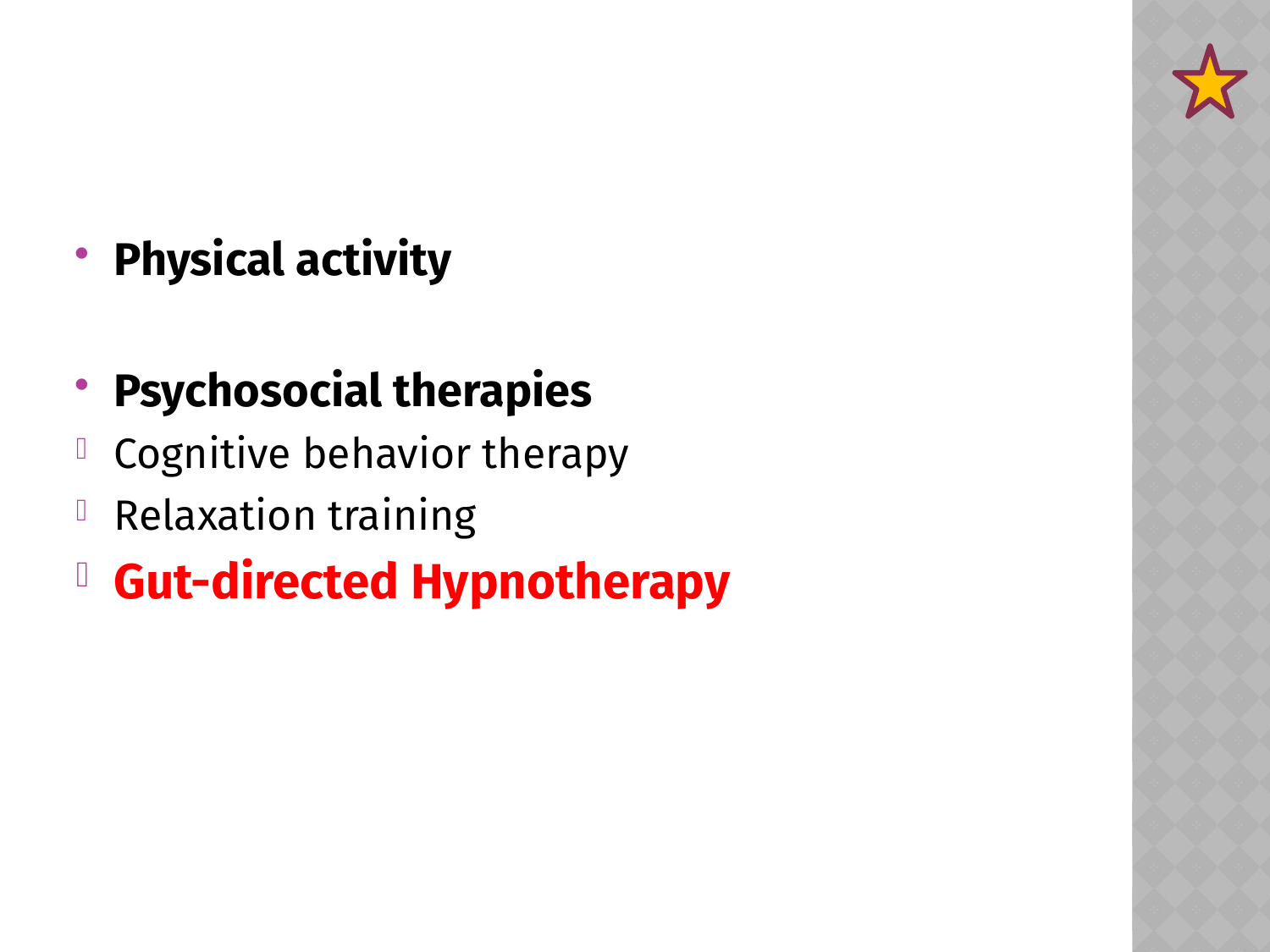

#

Physical activity

Psychosocial therapies
Cognitive behavior therapy
Relaxation training
Gut-directed Hypnotherapy